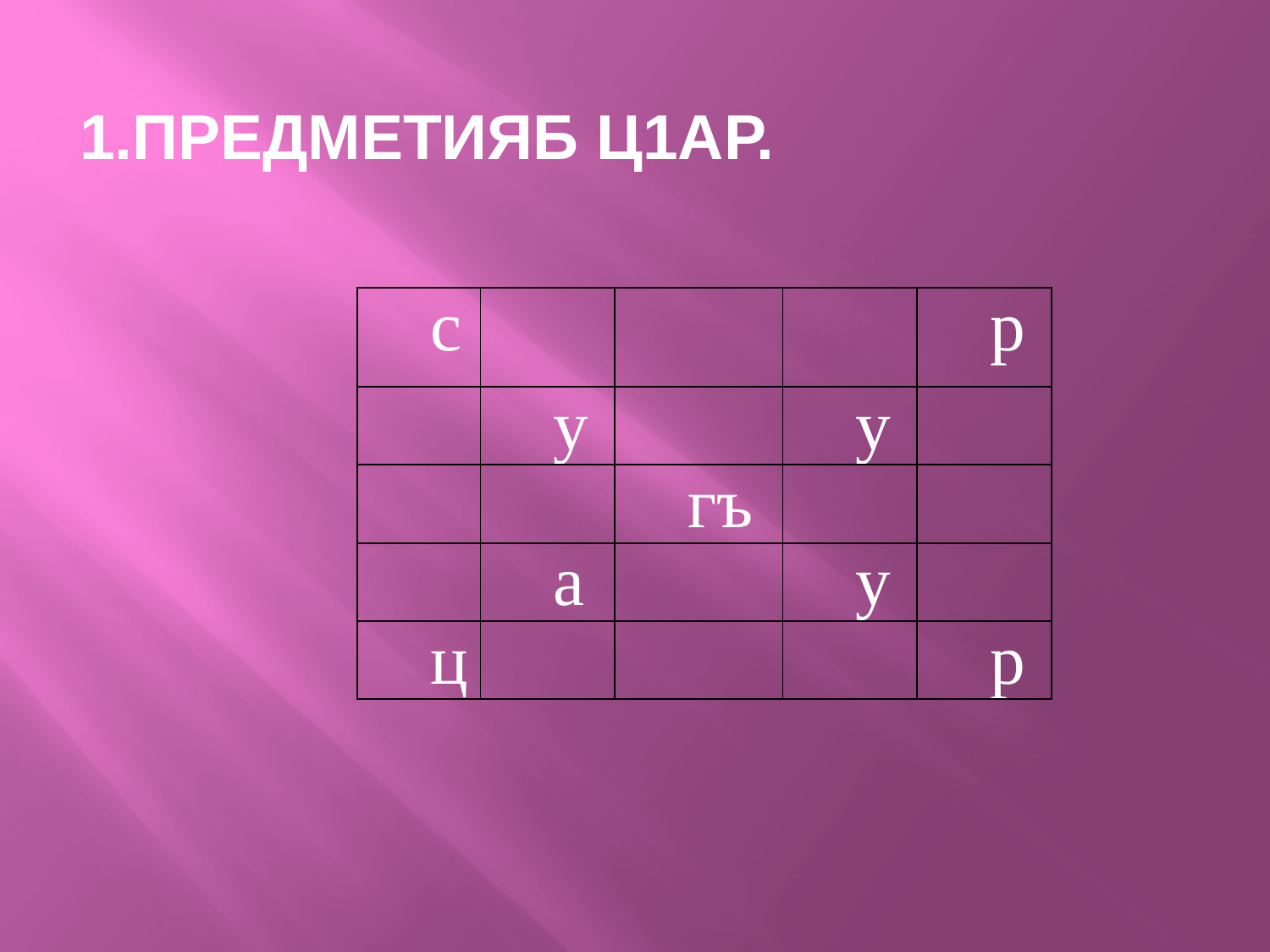

ПРЕДМЕТИЯБ Ц1АР.

#
| с |  |  |  | р |
| --- | --- | --- | --- | --- |
|  | у |  | у |  |
|  |  | гъ |  |  |
|  | а |  | у |  |
| ц |  |  |  | р |